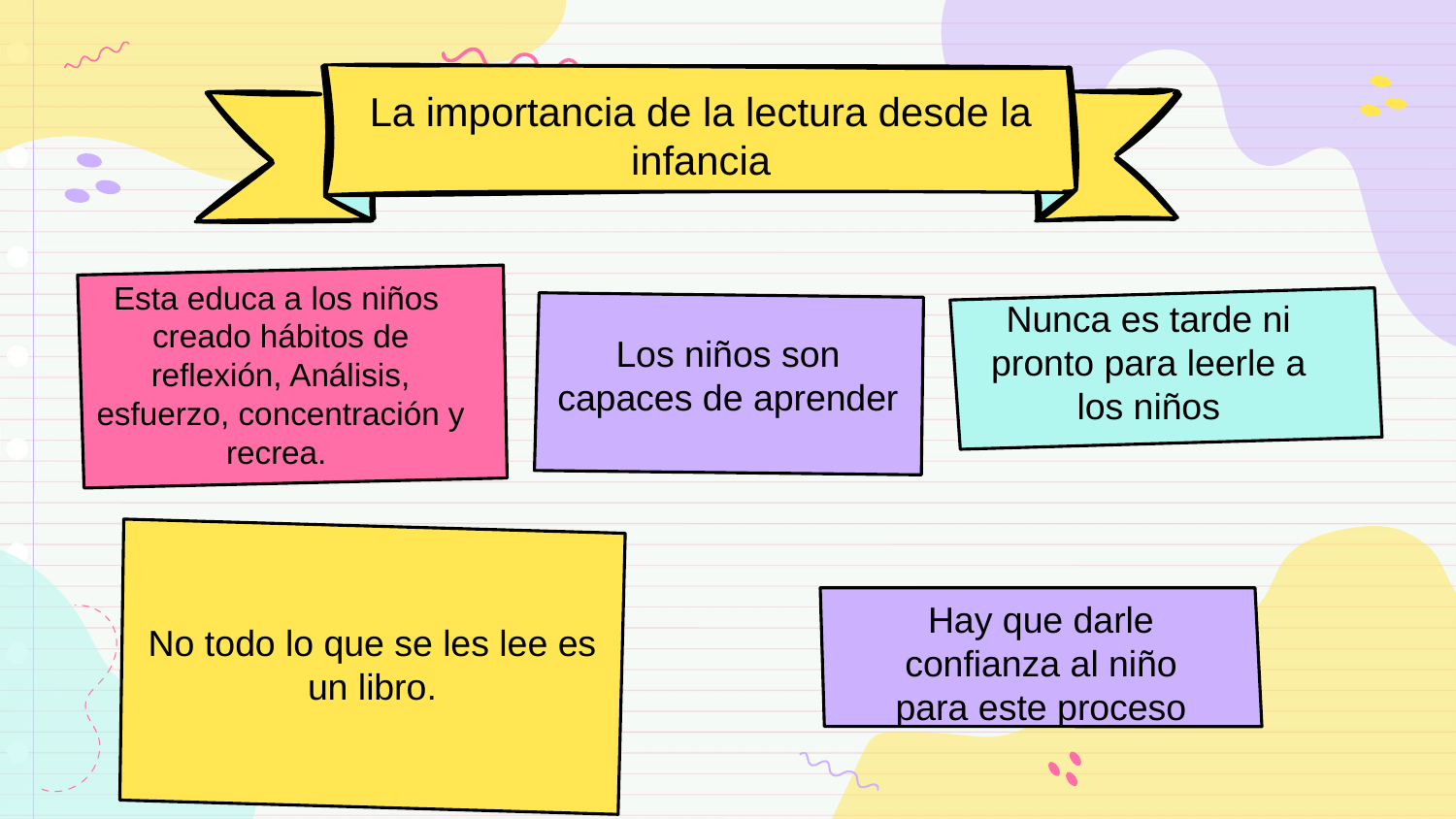

# La importancia de la lectura desde la infancia

Esta educa a los niños  creado hábitos de reflexión, Análisis, esfuerzo, concentración y recrea.
Los niños son capaces de aprender
Nunca es tarde ni pronto para leerle a los niños

Hay que darle confianza al niño para este proceso
No todo lo que se les lee es un libro.